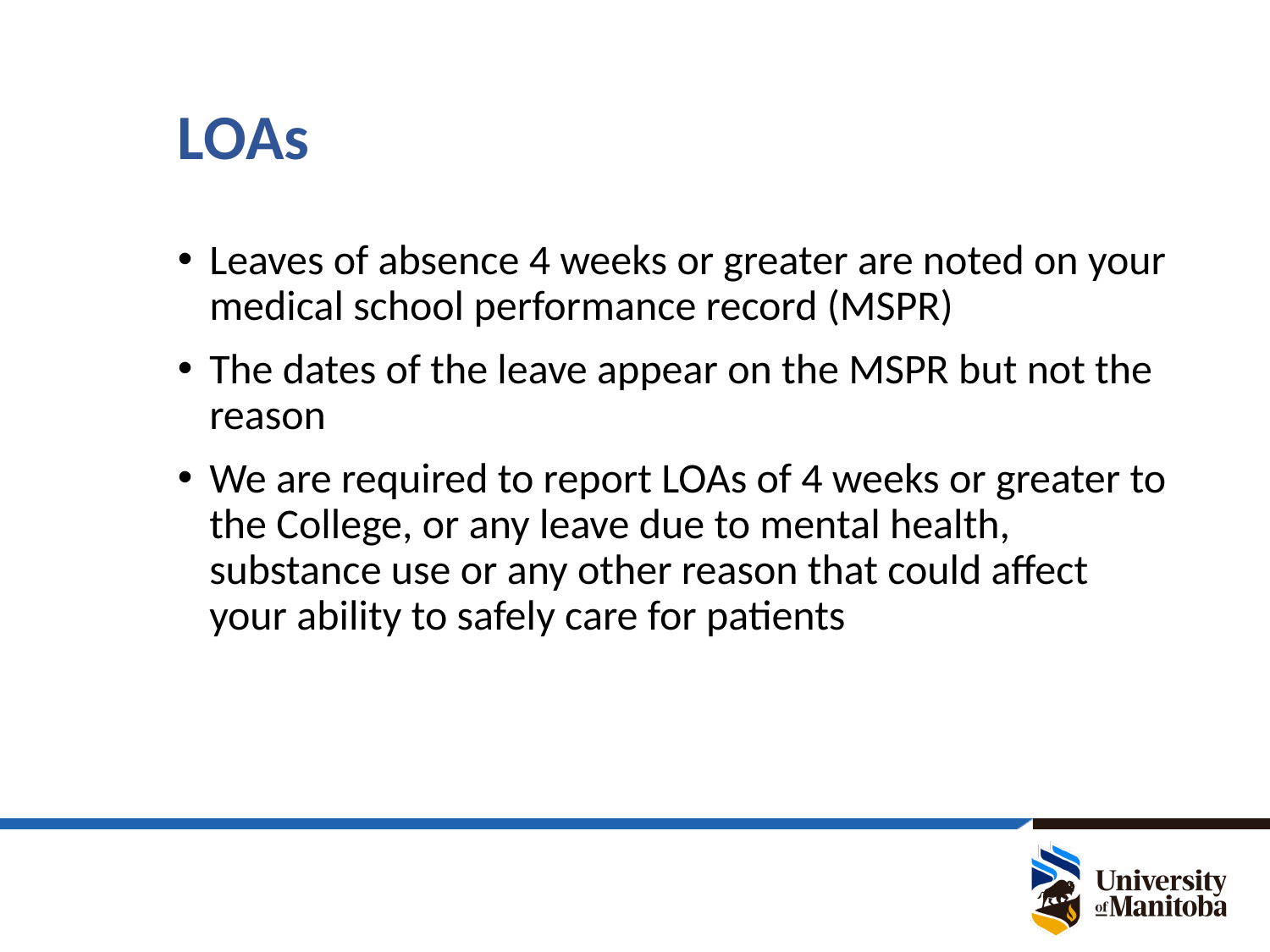

# LOAs
Leaves of absence 4 weeks or greater are noted on your medical school performance record (MSPR)
The dates of the leave appear on the MSPR but not the reason
We are required to report LOAs of 4 weeks or greater to the College, or any leave due to mental health, substance use or any other reason that could affect your ability to safely care for patients